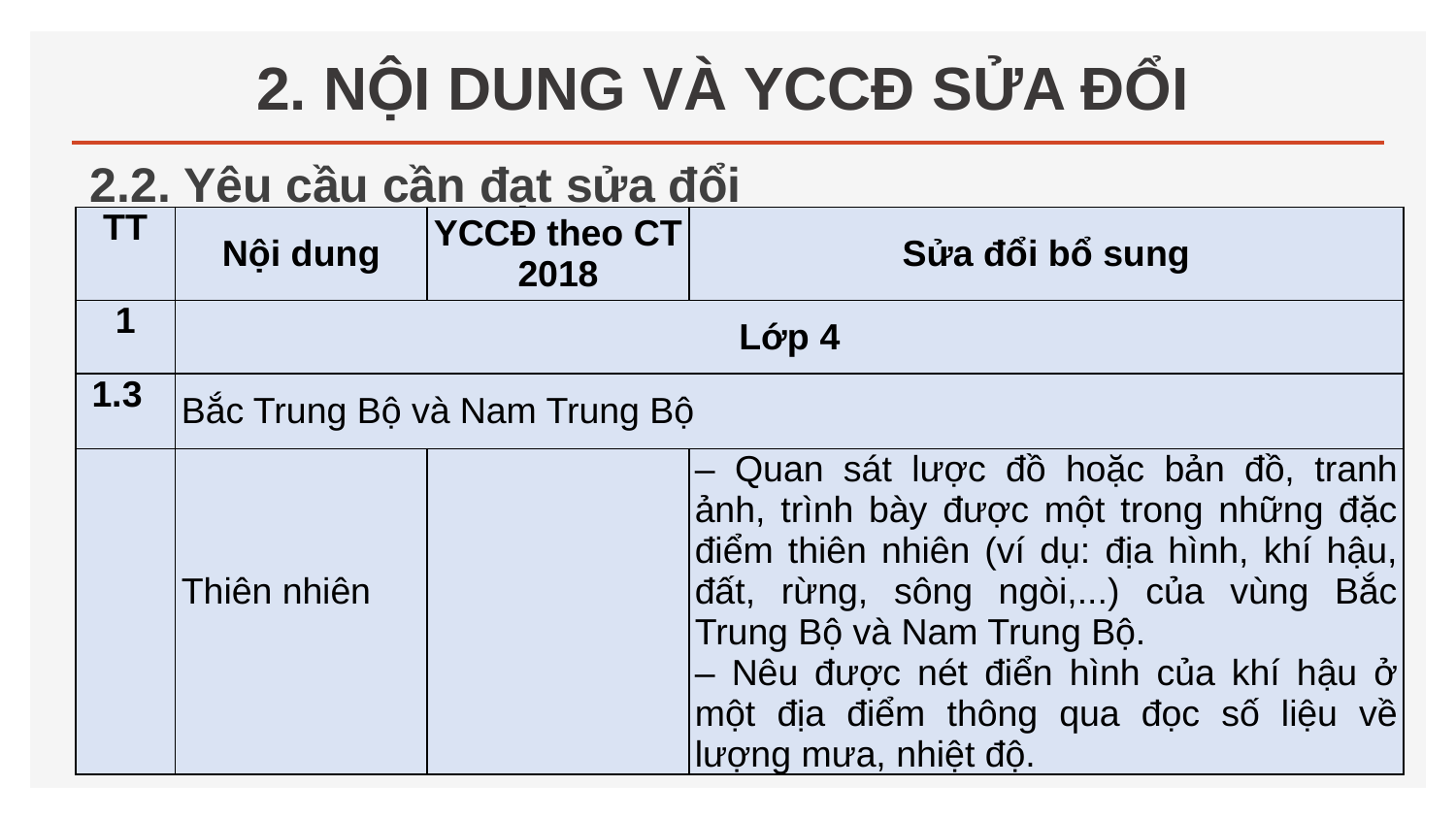

# 2. NỘI DUNG VÀ YCCĐ SỬA ĐỔI

2.2. Yêu cầu cần đạt sửa đổi

| TT | Nội dung | YCCĐ theo CT 2018 | Sửa đổi bổ sung |
| --- | --- | --- | --- |
| 1 | Lớp 4 |  |  |
| 1.3 | Bắc Trung Bộ và Nam Trung Bộ |  |  |
|  | Thiên nhiên |  | – Quan sát lược đồ hoặc bản đồ, tranh ảnh, trình bày được một trong những đặc điểm thiên nhiên (ví dụ: địa hình, khí hậu, đất, rừng, sông ngòi,...) của vùng Bắc Trung Bộ và Nam Trung Bộ. – Nêu được nét điển hình của khí hậu ở một địa điểm thông qua đọc số liệu về lượng mưa, nhiệt độ. |